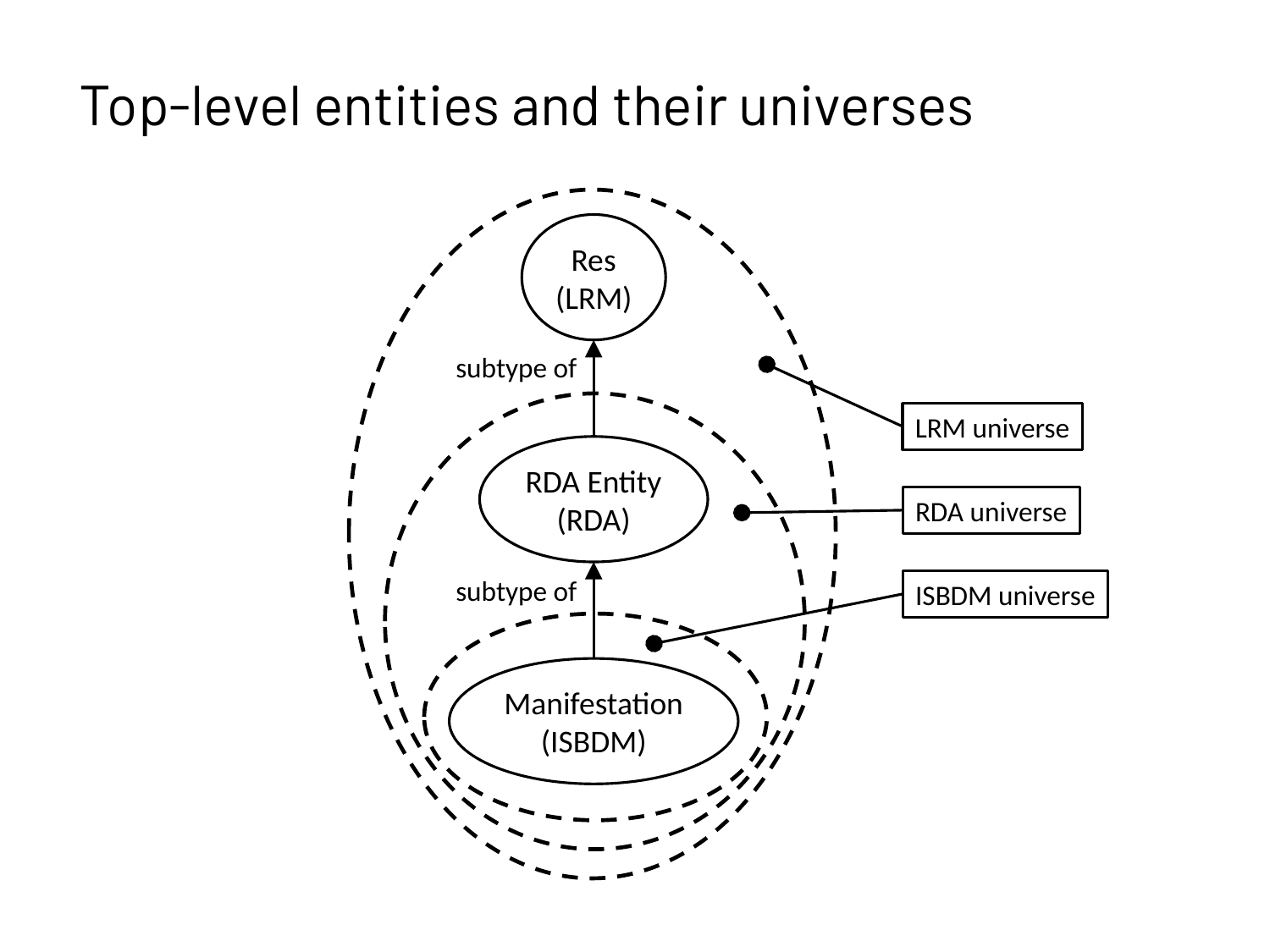

Top-level entities and their universes

Res
(LRM)
subtype of

LRM universe
RDA Entity
(RDA)
RDA universe
subtype of
ISBDM universe

Manifestation
(ISBDM)